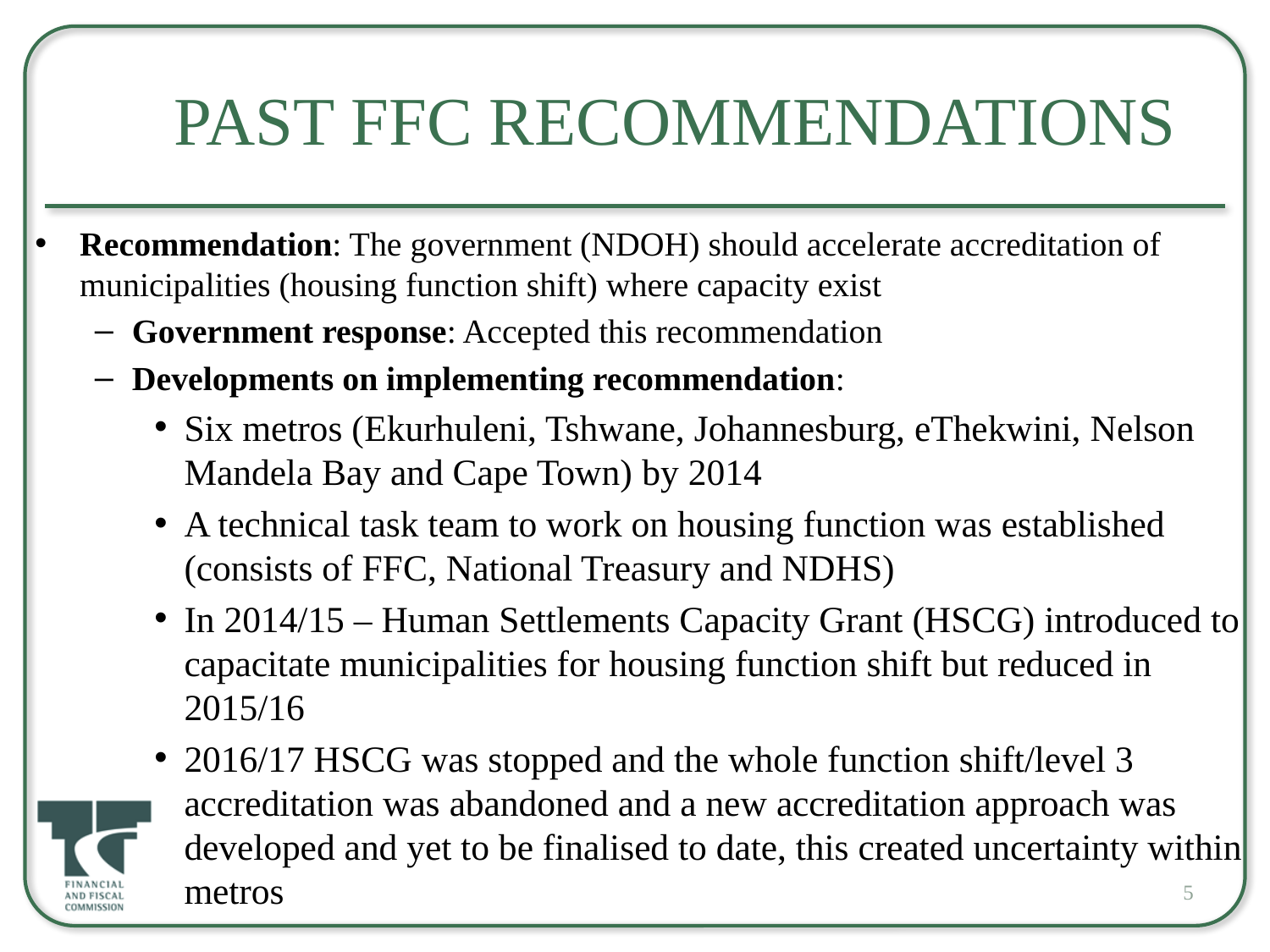

# Past FFC Recommendations
Recommendation: The government (NDOH) should accelerate accreditation of municipalities (housing function shift) where capacity exist
Government response: Accepted this recommendation
Developments on implementing recommendation:
Six metros (Ekurhuleni, Tshwane, Johannesburg, eThekwini, Nelson Mandela Bay and Cape Town) by 2014
A technical task team to work on housing function was established (consists of FFC, National Treasury and NDHS)
In 2014/15 – Human Settlements Capacity Grant (HSCG) introduced to capacitate municipalities for housing function shift but reduced in 2015/16
2016/17 HSCG was stopped and the whole function shift/level 3 accreditation was abandoned and a new accreditation approach was developed and yet to be finalised to date, this created uncertainty within metros

5